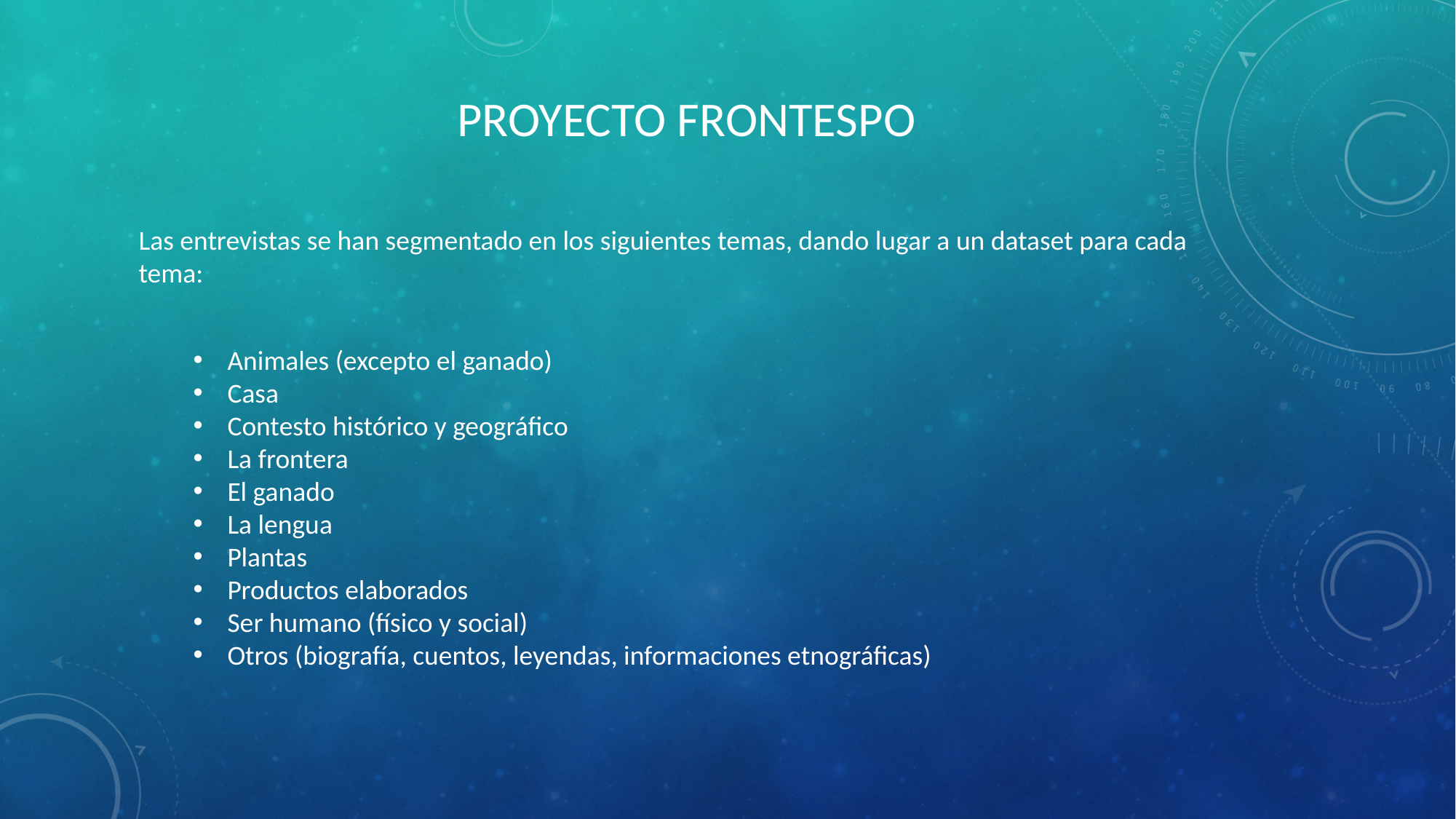

# PROYECTO FRONTESPO
Las entrevistas se han segmentado en los siguientes temas, dando lugar a un dataset para cada tema:

Animales (excepto el ganado)
Casa
Contesto histórico y geográfico
La frontera
El ganado
La lengua
Plantas
Productos elaborados
Ser humano (físico y social)
Otros (biografía, cuentos, leyendas, informaciones etnográficas)